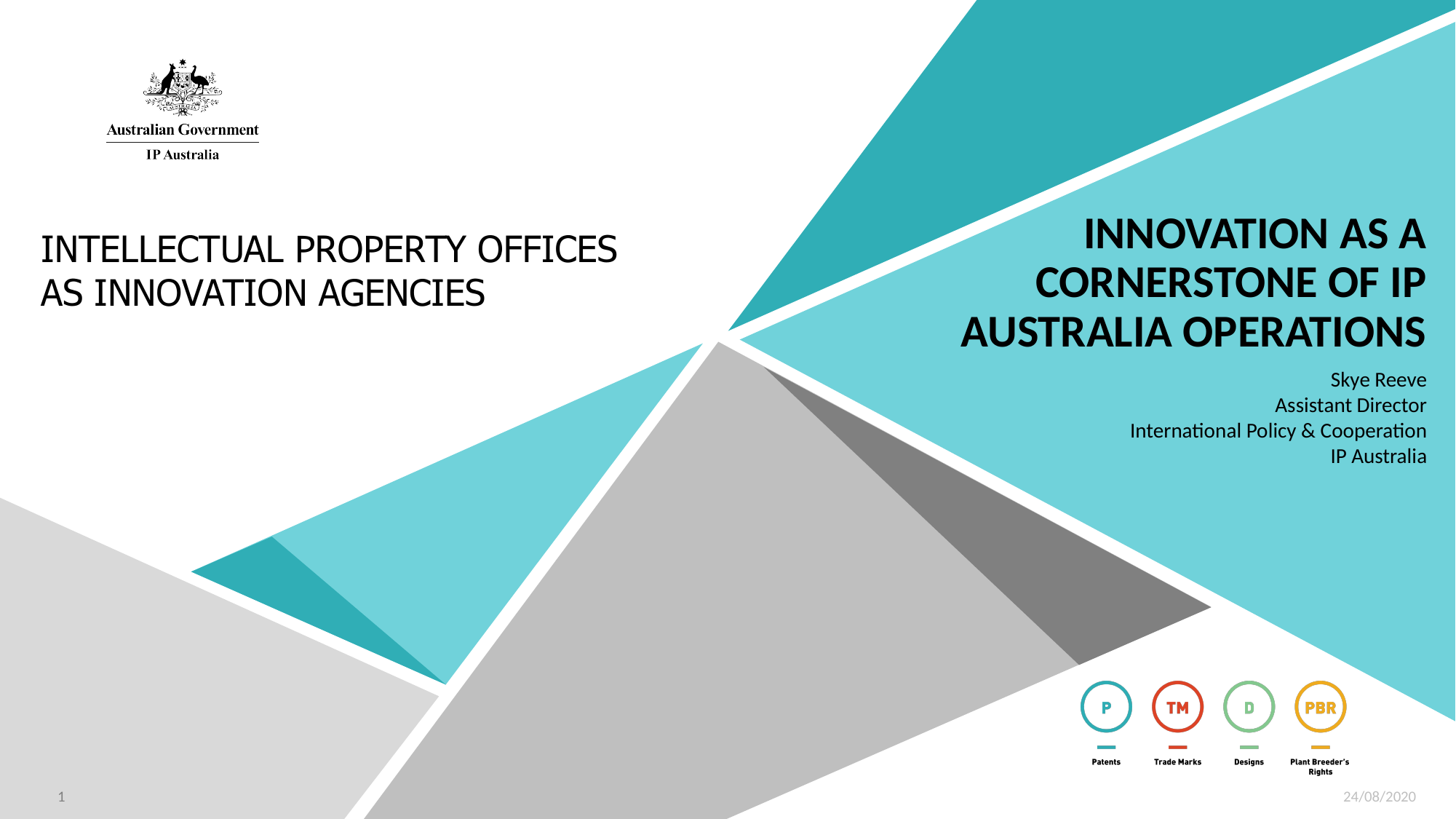

# Innovation as a cornerstone of IP Australia operations
Intellectual property offices as innovation agencies

Skye Reeve
Assistant Director
International Policy & Cooperation
IP Australia